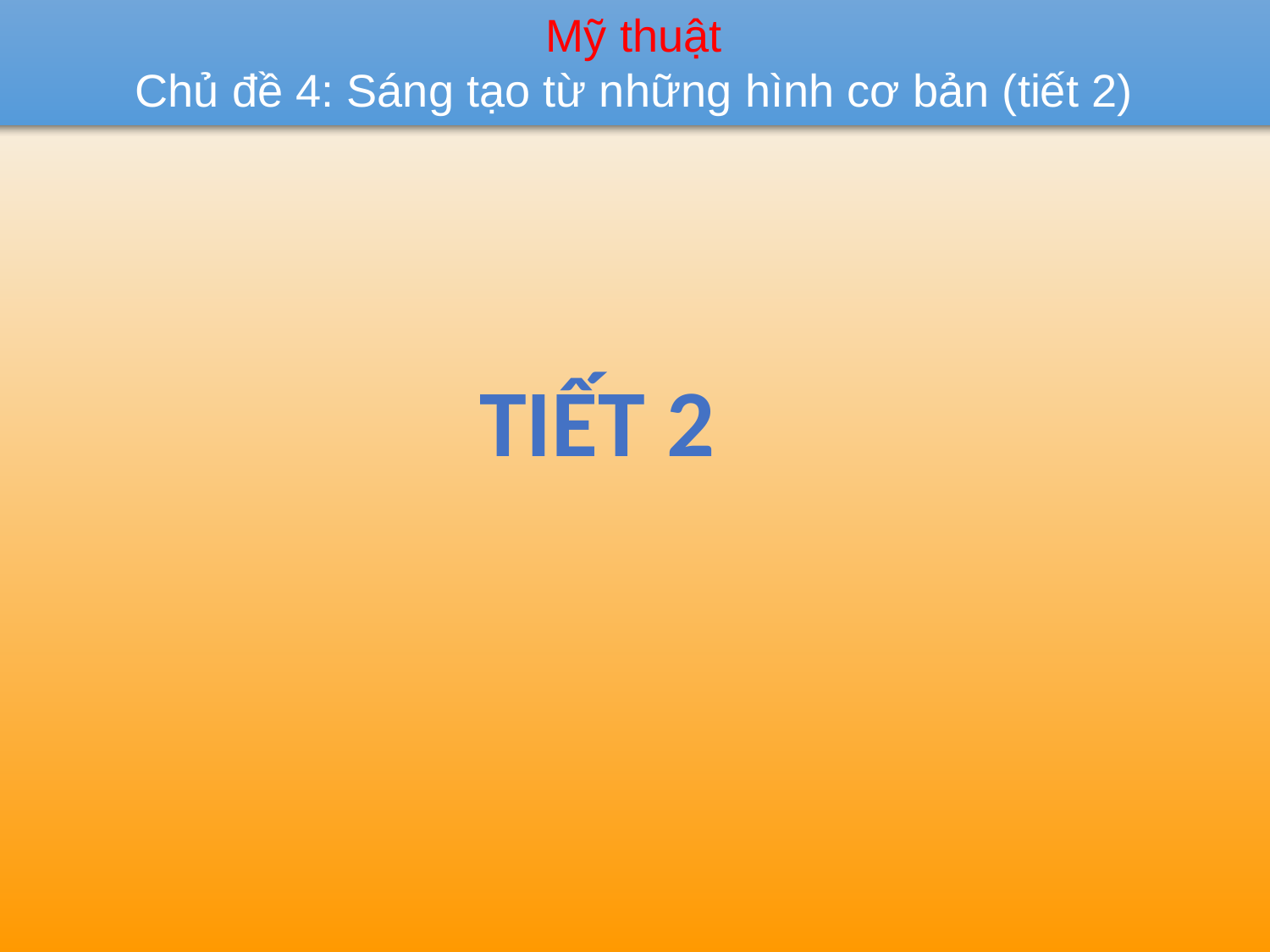

Mỹ thuật
Chủ đề 4: Sáng tạo từ những hình cơ bản (tiết 2)
TIẾT 2